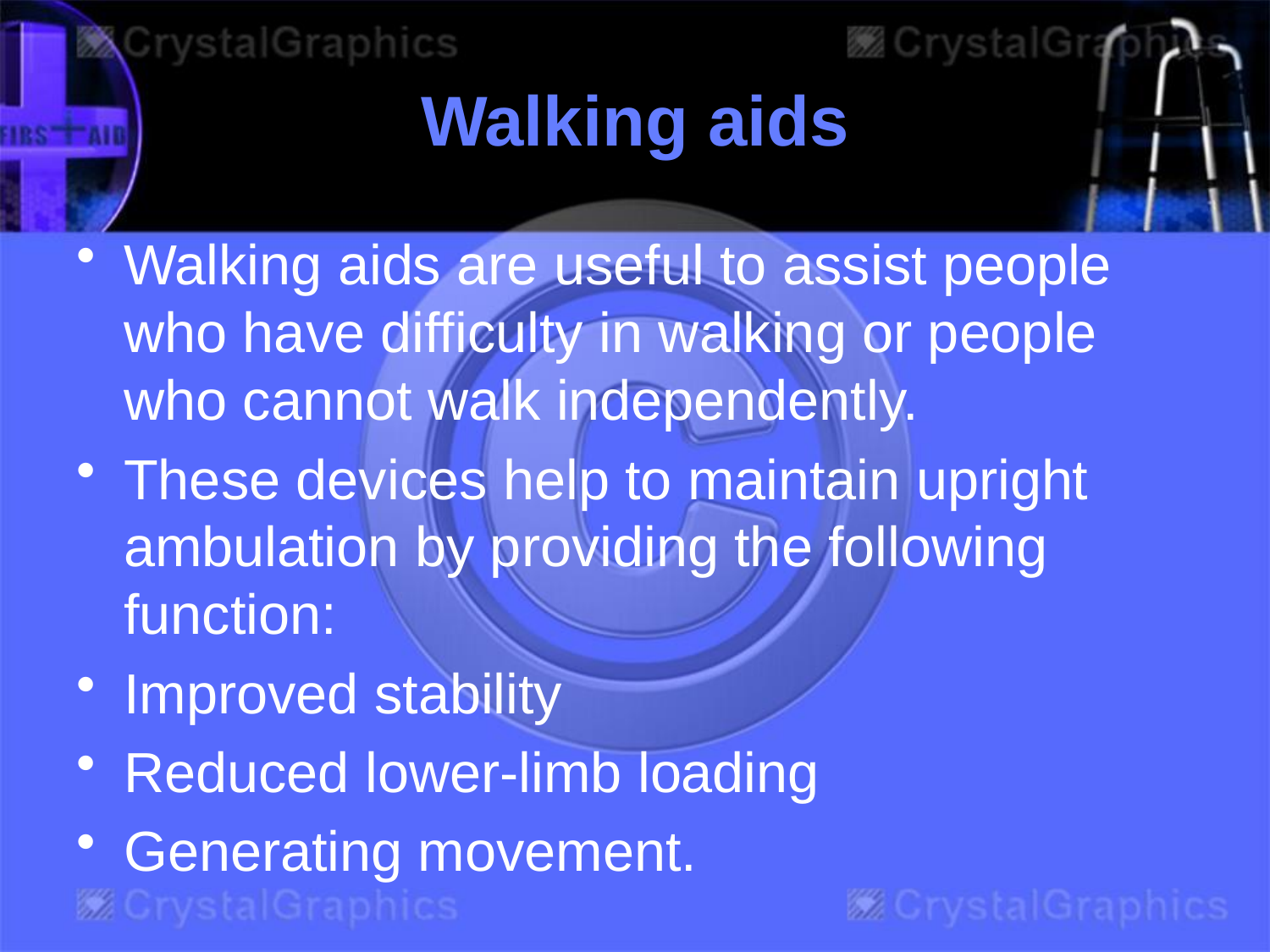

# Walking aids
Walking aids are useful to assist people who have difficulty in walking or people who cannot walk independently.
These devices help to maintain upright ambulation by providing the following function:
Improved stability
Reduced lower-limb loading
Generating movement.